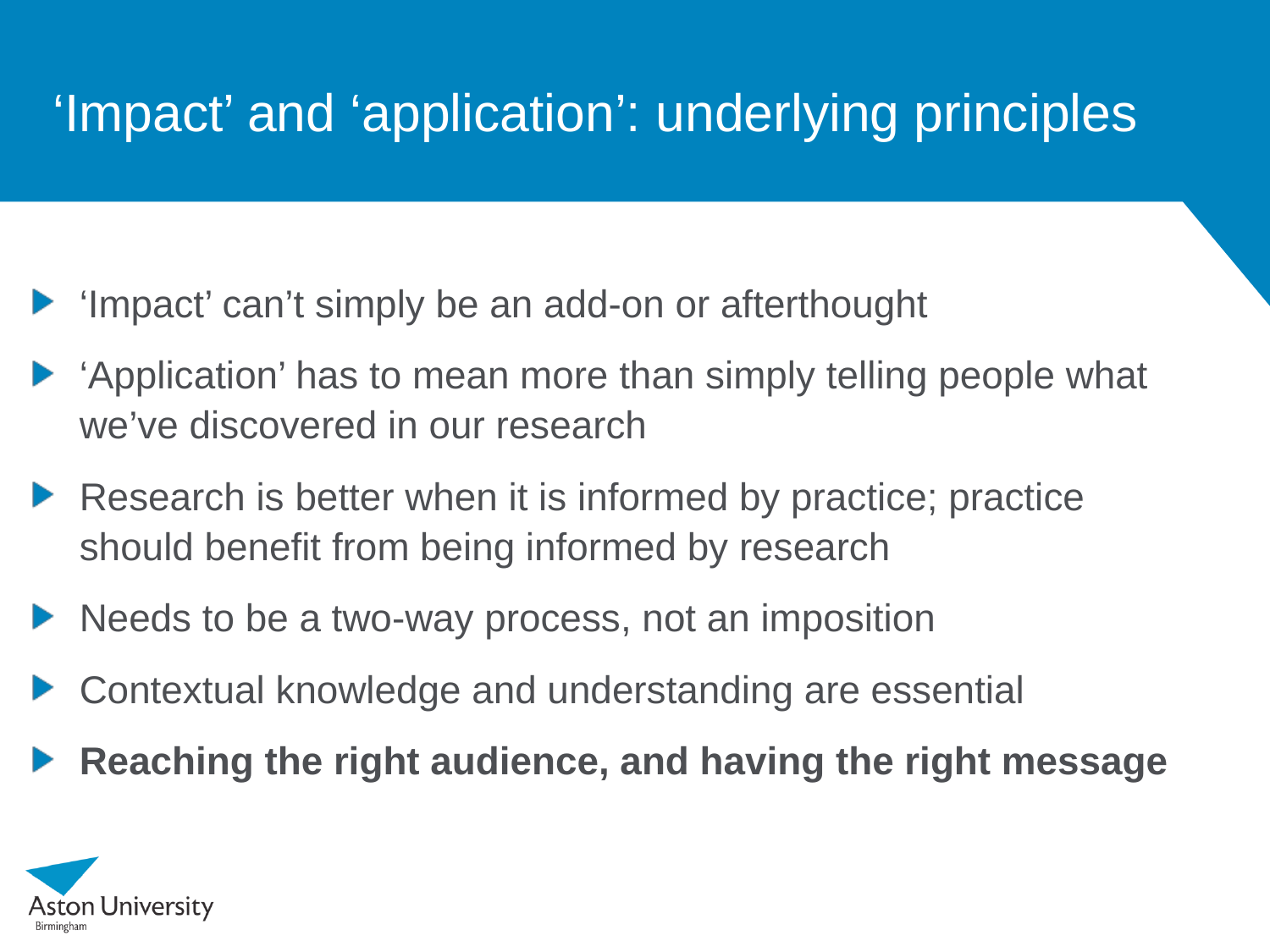

# ‘Impact’ and ‘application’: underlying principles
‘Impact’ can’t simply be an add-on or afterthought
‘Application’ has to mean more than simply telling people what we’ve discovered in our research
Research is better when it is informed by practice; practice should benefit from being informed by research
Needs to be a two-way process, not an imposition
Contextual knowledge and understanding are essential
Reaching the right audience, and having the right message